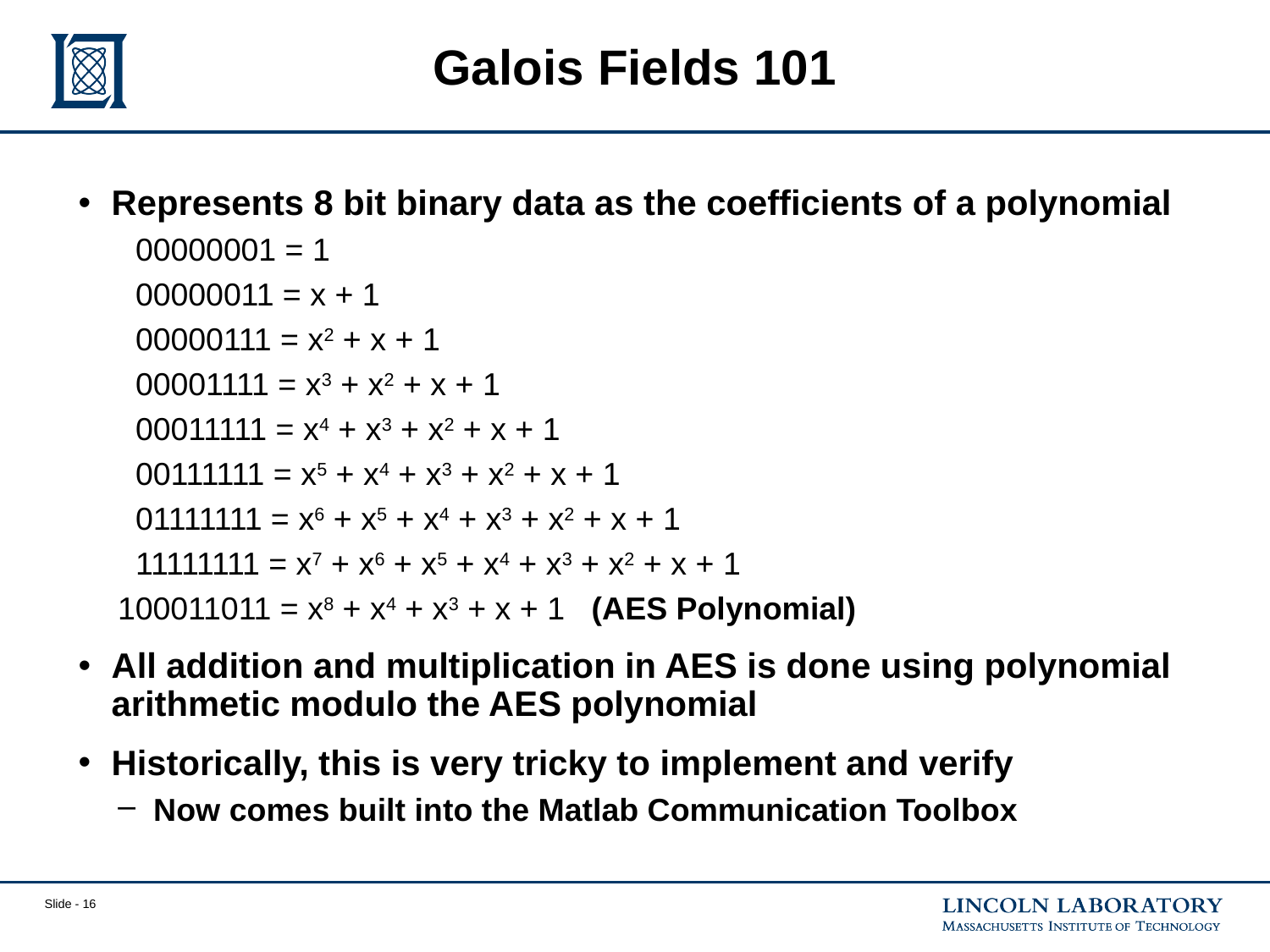

# Galois Fields 101
Represents 8 bit binary data as the coefficients of a polynomial
  00000001 = 1
  00000011 = x + 1
  00000111 = x2 + x + 1
  00001111 = x3 + x2 + x + 1
  00011111 = x4 + x3 + x2 + x + 1
  00111111 = x5 + x4 + x3 + x2 + x + 1
  01111111 = x6 + x5 + x4 + x3 + x2 + x + 1
  11111111 = x7 + x6 + x5 + x4 + x3 + x2 + x + 1
100011011 = x8 + x4 + x3 + x + 1   (AES Polynomial)
All addition and multiplication in AES is done using polynomial arithmetic modulo the AES polynomial
Historically, this is very tricky to implement and verify
Now comes built into the Matlab Communication Toolbox